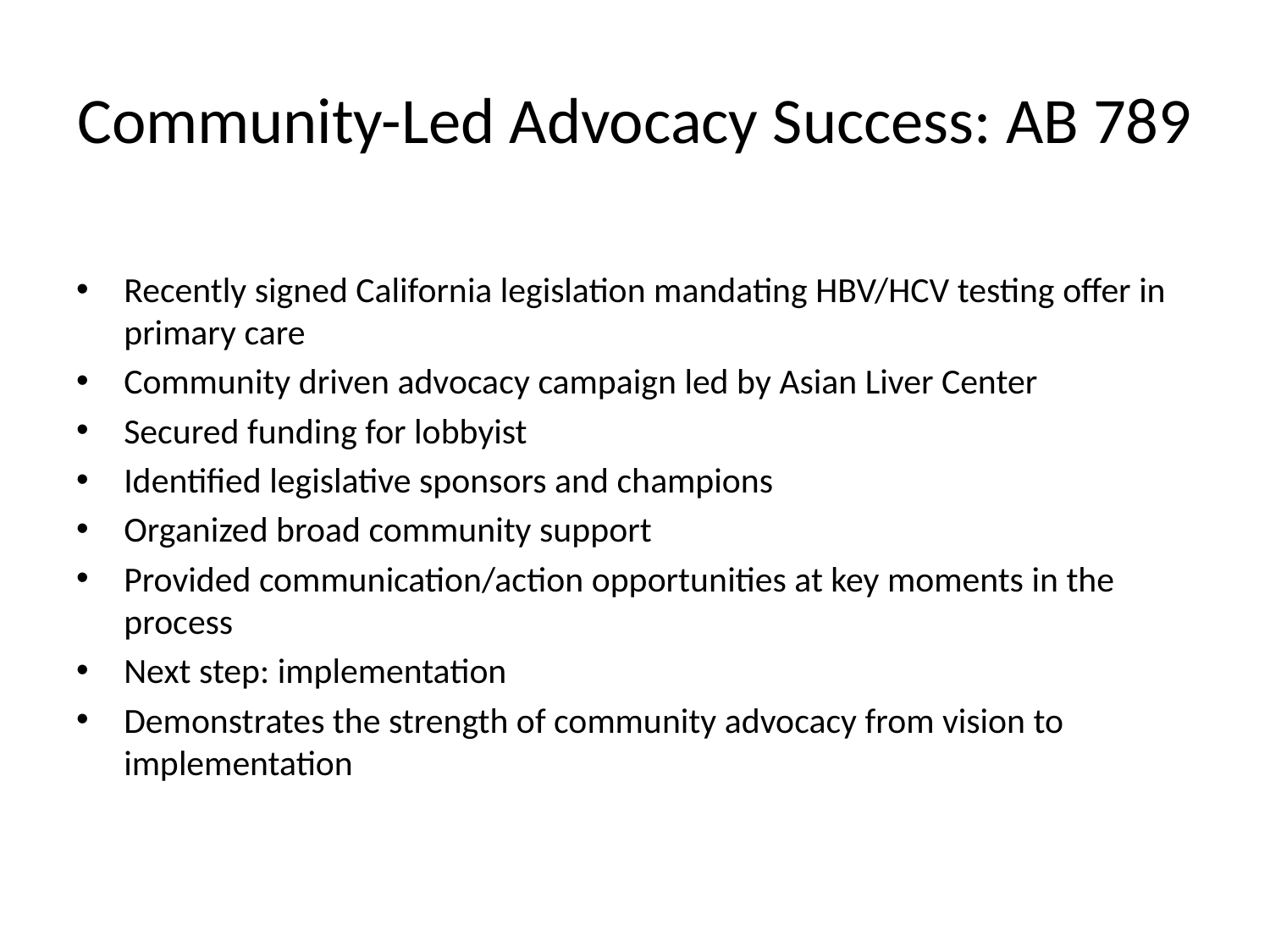

# Community-Led Advocacy Success: AB 789

Recently signed California legislation mandating HBV/HCV testing offer in primary care
Community driven advocacy campaign led by Asian Liver Center
Secured funding for lobbyist
Identified legislative sponsors and champions
Organized broad community support
Provided communication/action opportunities at key moments in the process
Next step: implementation
Demonstrates the strength of community advocacy from vision to implementation